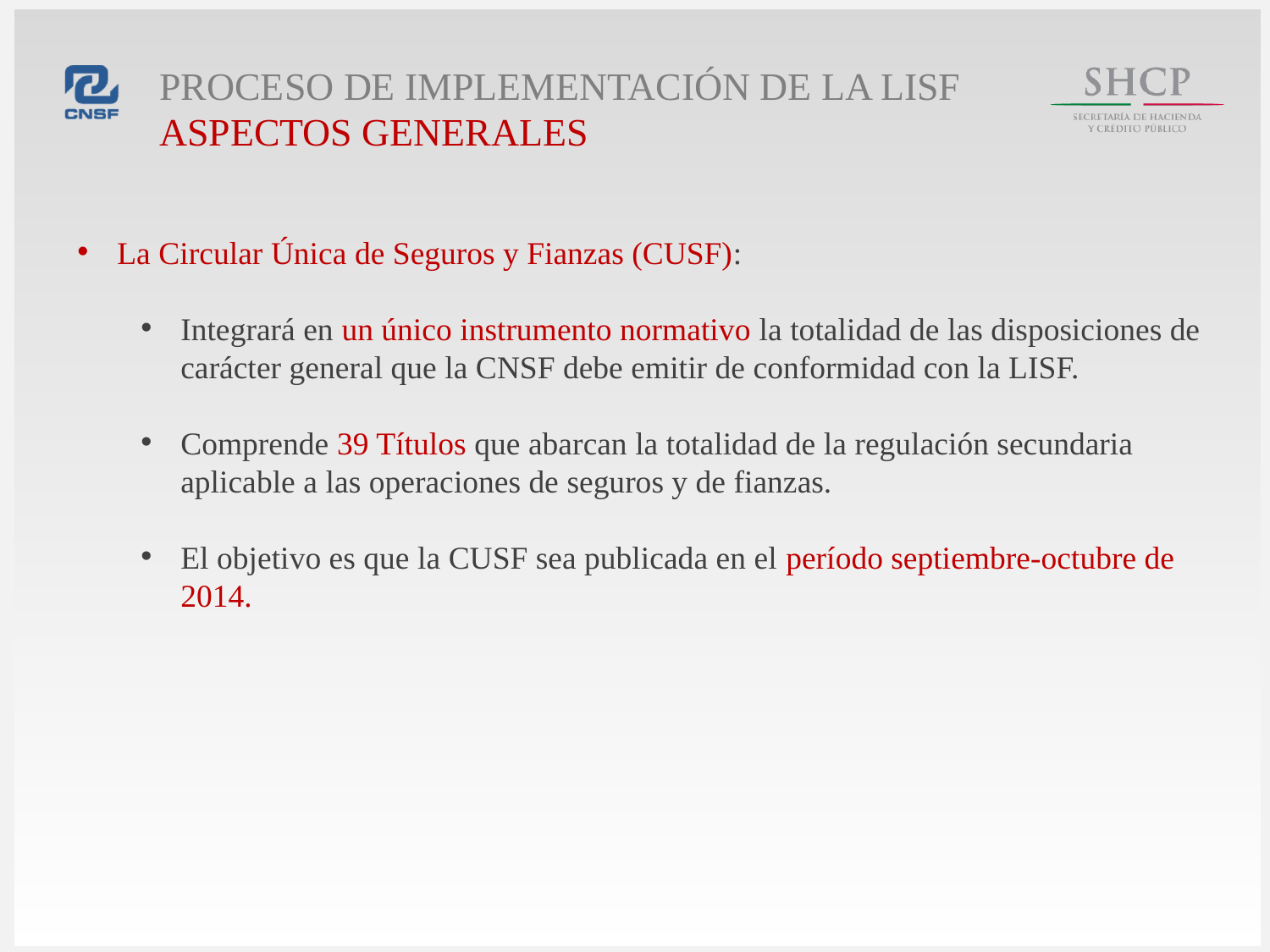

Proceso de implementación de la LISF
Aspectos generales
La Circular Única de Seguros y Fianzas (CUSF):

Integrará en un único instrumento normativo la totalidad de las disposiciones de carácter general que la CNSF debe emitir de conformidad con la LISF.

Comprende 39 Títulos que abarcan la totalidad de la regulación secundaria aplicable a las operaciones de seguros y de fianzas.

El objetivo es que la CUSF sea publicada en el período septiembre-octubre de 2014.